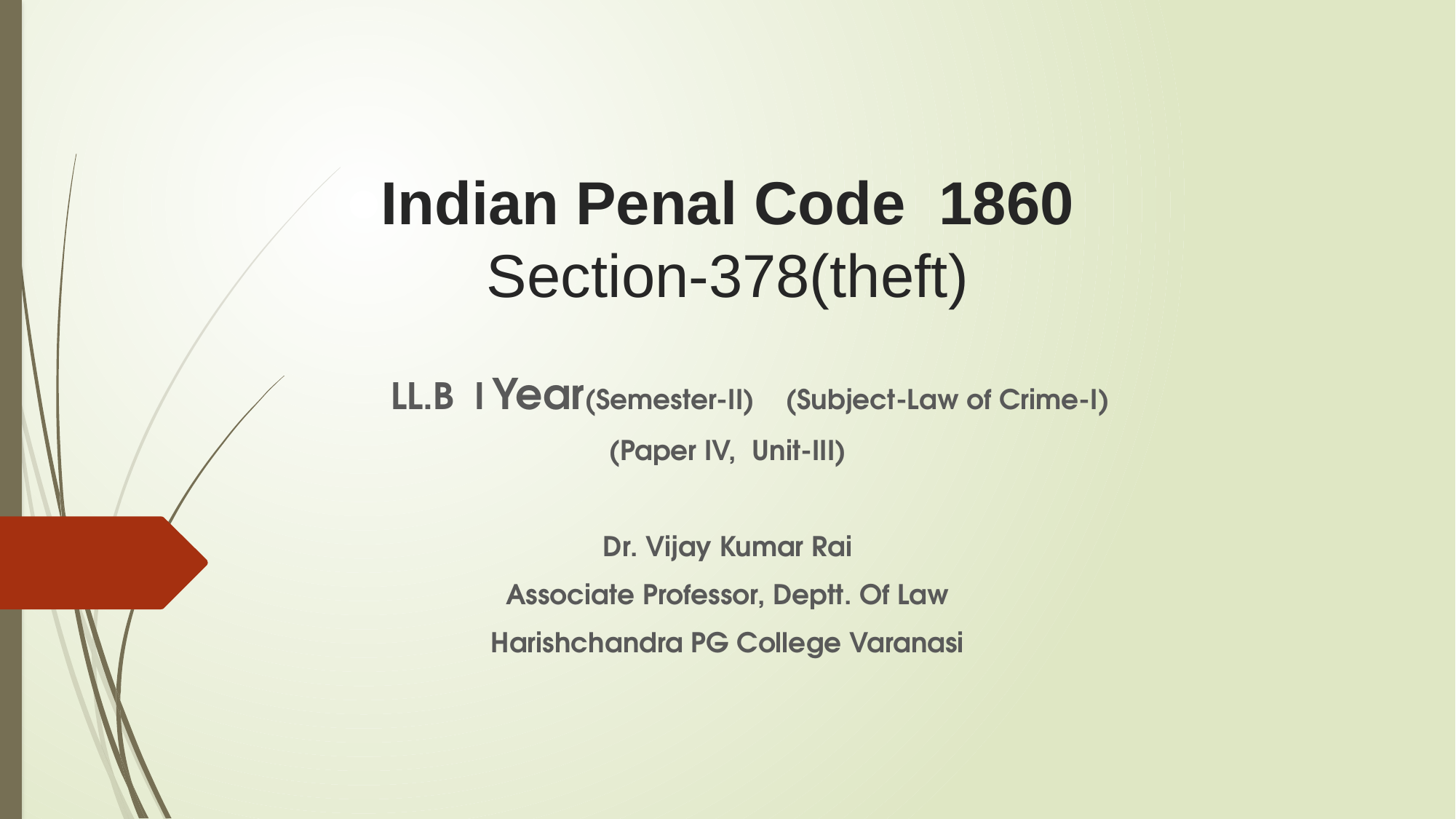

# Indian Penal Code  1860 Section-378(theft)
      LL.B  I Year(Semester-II)    (Subject-Law of Crime-I)
(Paper IV,  Unit-III)

Dr. Vijay Kumar Rai
Associate Professor, Deptt. Of Law
Harishchandra PG College Varanasi